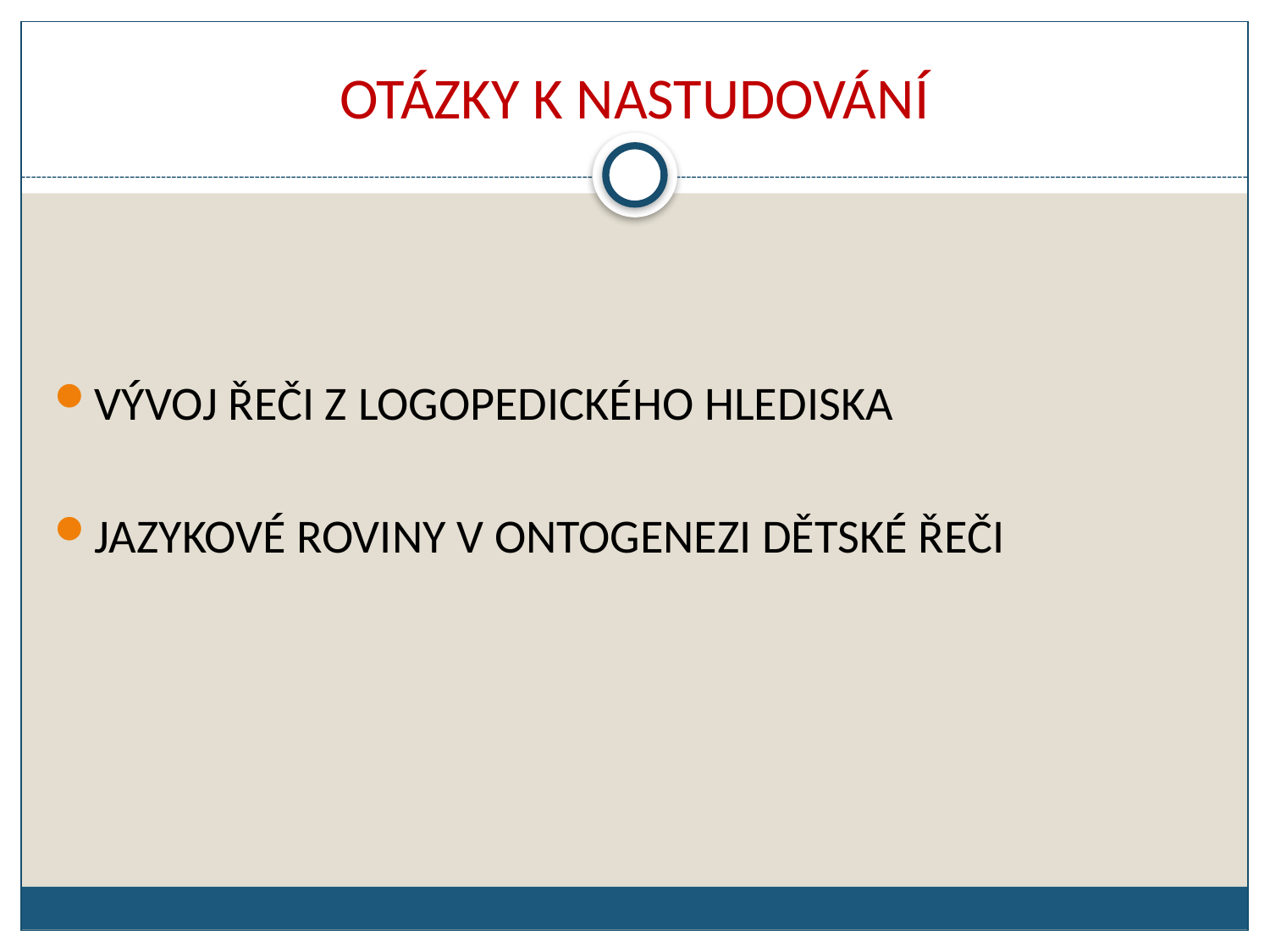

# OTÁZKY K NASTUDOVÁNÍ
VÝVOJ ŘEČI Z LOGOPEDICKÉHO HLEDISKA

JAZYKOVÉ ROVINY V ONTOGENEZI DĚTSKÉ ŘEČI